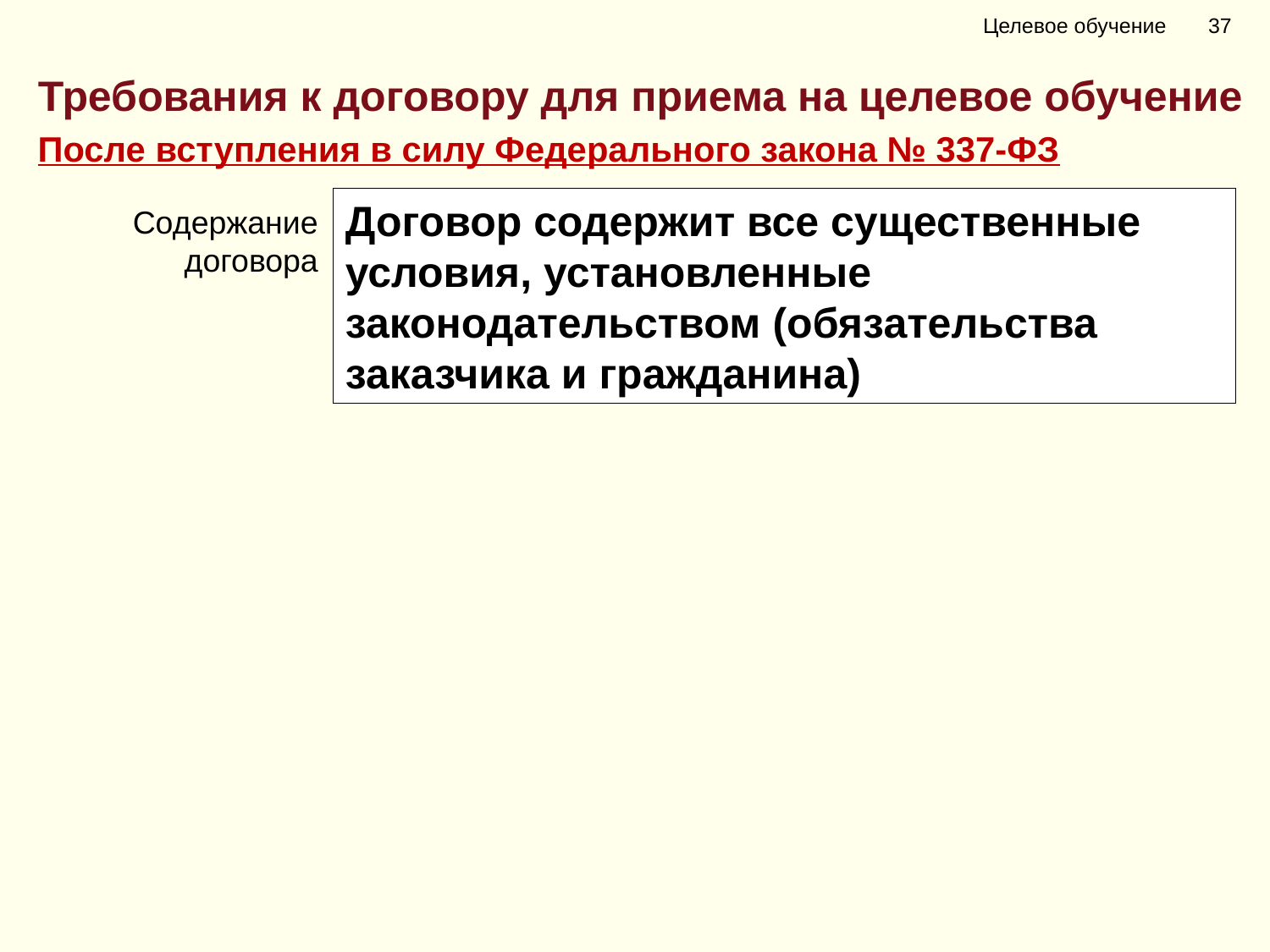

Целевое обучение       37
Требования к договору для приема на целевое обучение

После вступления в силу Федерального закона № 337-ФЗ
Договор содержит все существенные условия, установленные законодательством (обязательства заказчика и гражданина)
Содержание договора